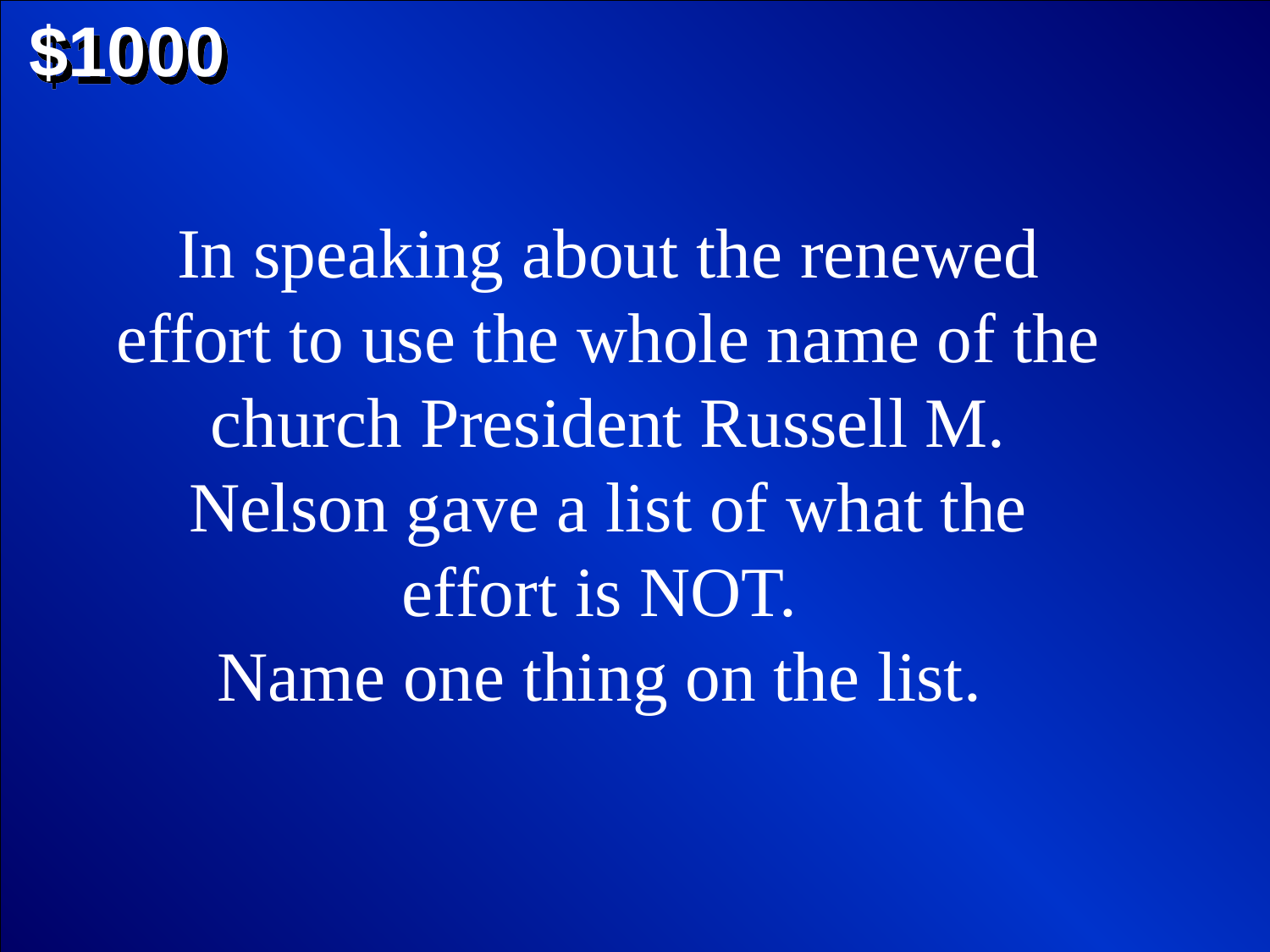

$1000
In speaking about the renewed effort to use the whole name of the church President Russell M. Nelson gave a list of what the effort is NOT.
Name one thing on the list.